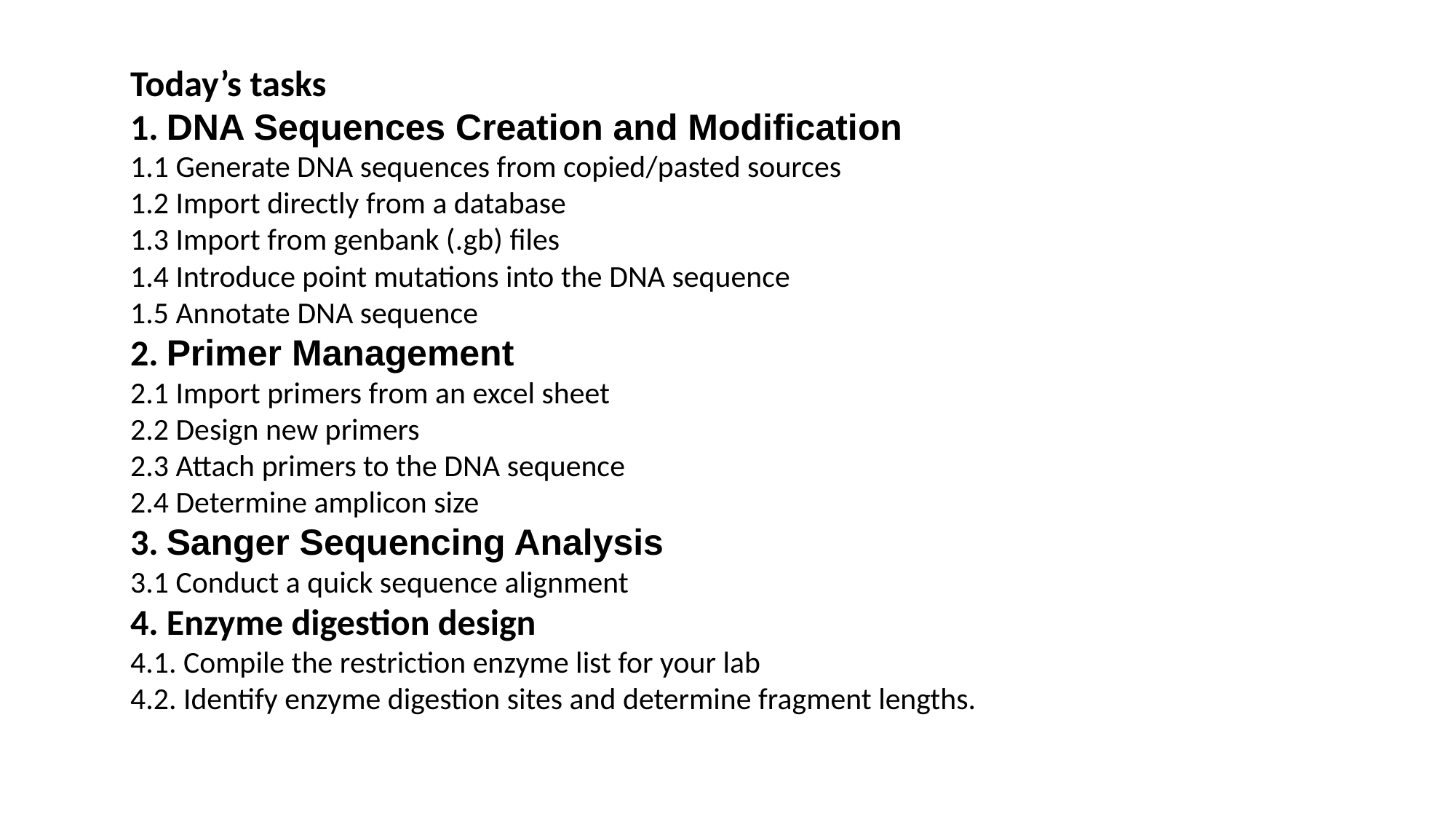

Today’s tasks
1. DNA Sequences Creation and Modification
1.1 Generate DNA sequences from copied/pasted sources
1.2 Import directly from a database
1.3 Import from genbank (.gb) files
1.4 Introduce point mutations into the DNA sequence
1.5 Annotate DNA sequence
2. Primer Management
2.1 Import primers from an excel sheet
2.2 Design new primers
2.3 Attach primers to the DNA sequence
2.4 Determine amplicon size
3. Sanger Sequencing Analysis
3.1 Conduct a quick sequence alignment
4. Enzyme digestion design
4.1. Compile the restriction enzyme list for your lab
4.2. Identify enzyme digestion sites and determine fragment lengths.